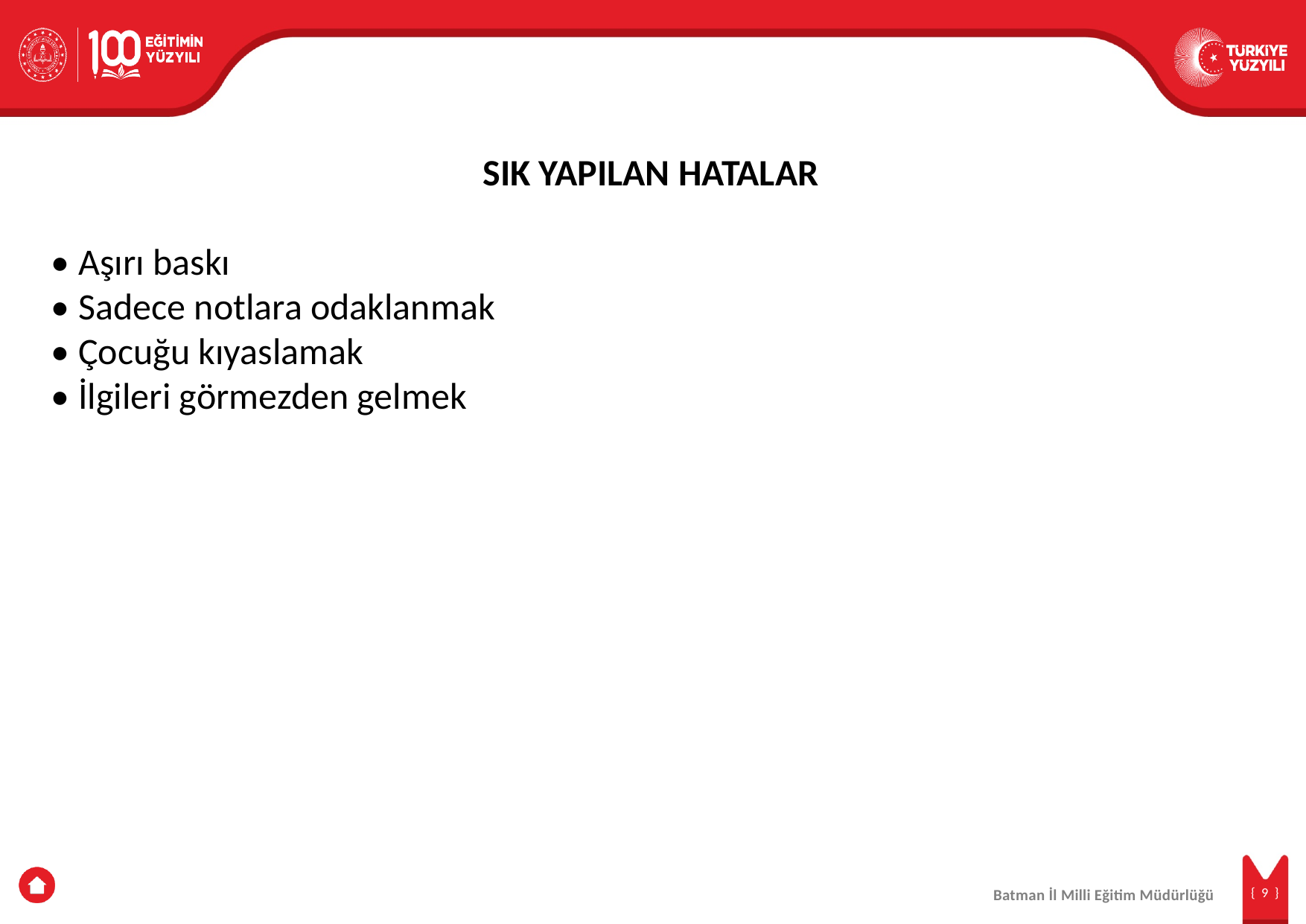

SIK YAPILAN HATALAR

• Aşırı baskı
• Sadece notlara odaklanmak
• Çocuğu kıyaslamak
• İlgileri görmezden gelmek